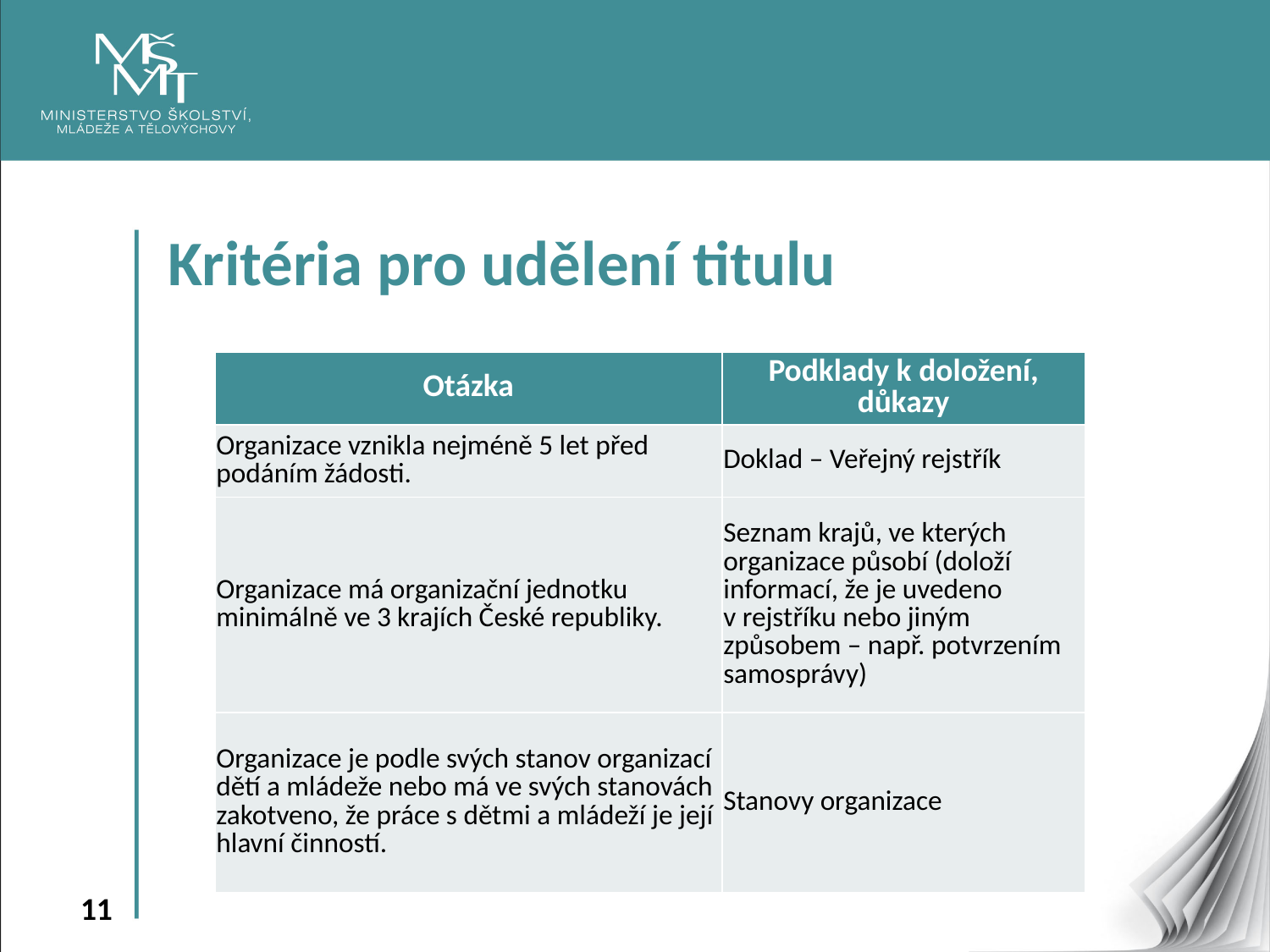

Kritéria pro udělení titulu

| Otázka | Podklady k doložení, důkazy |
| --- | --- |
| Organizace vznikla nejméně 5 let před podáním žádosti. | Doklad – Veřejný rejstřík |
| Organizace má organizační jednotku minimálně ve 3 krajích České republiky. | Seznam krajů, ve kterých organizace působí (doloží informací, že je uvedeno v rejstříku nebo jiným způsobem – např. potvrzením samosprávy) |
| Organizace je podle svých stanov organizací dětí a mládeže nebo má ve svých stanovách zakotveno, že práce s dětmi a mládeží je její hlavní činností. | Stanovy organizace |